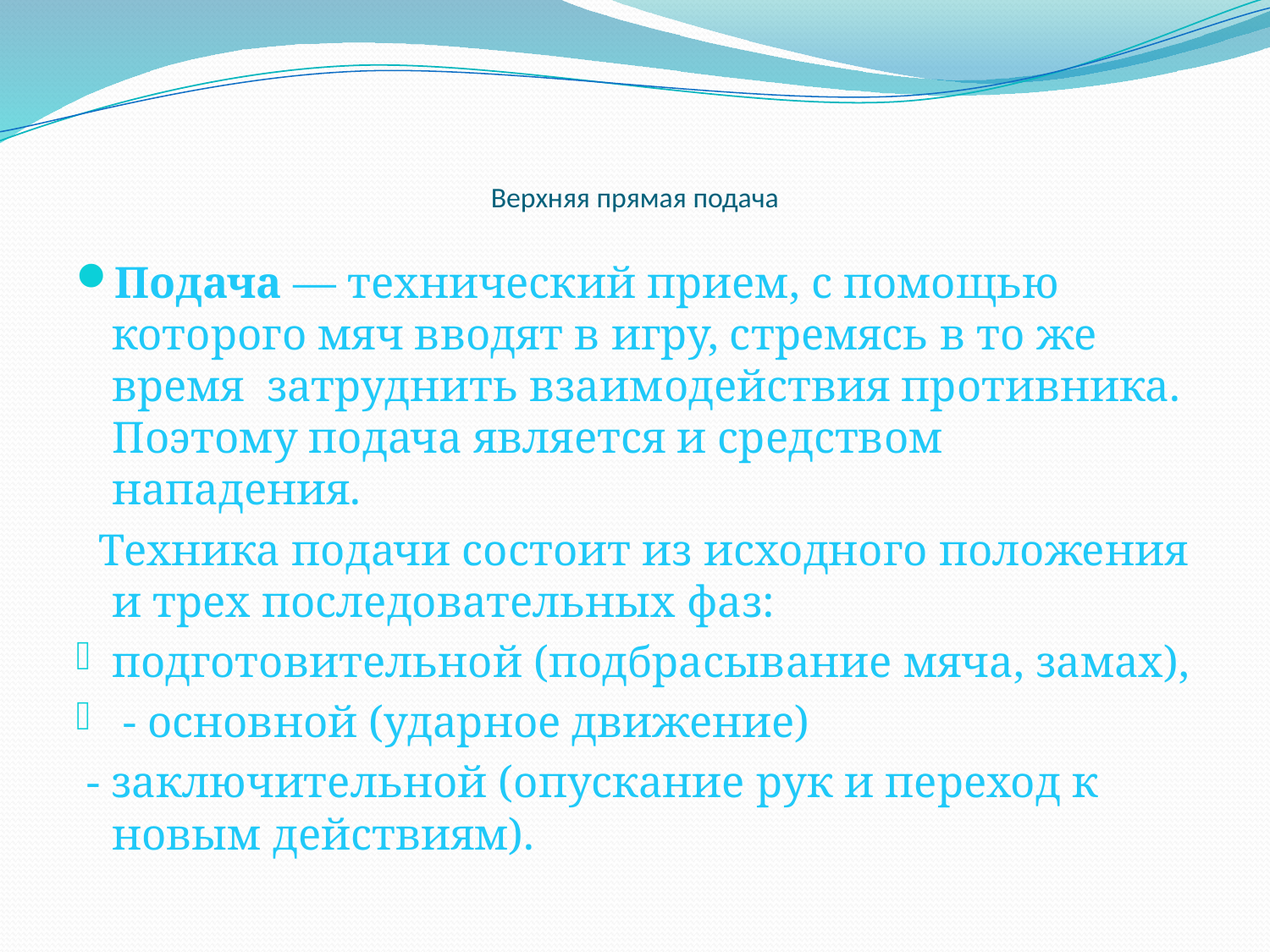

# Верхняя прямая подача

Подача — технический прием, с помощью которого мяч вводят в игру, стремясь в то же время  затруднить взаимодействия противника. Поэтому подача является и средством нападения.
  Техника подачи состоит из исходного положения и трех последовательных фаз:
подготовительной (подбрасывание мяча, замах),
 - основной (ударное движение)
 - заключительной (опускание рук и переход к новым действиям).